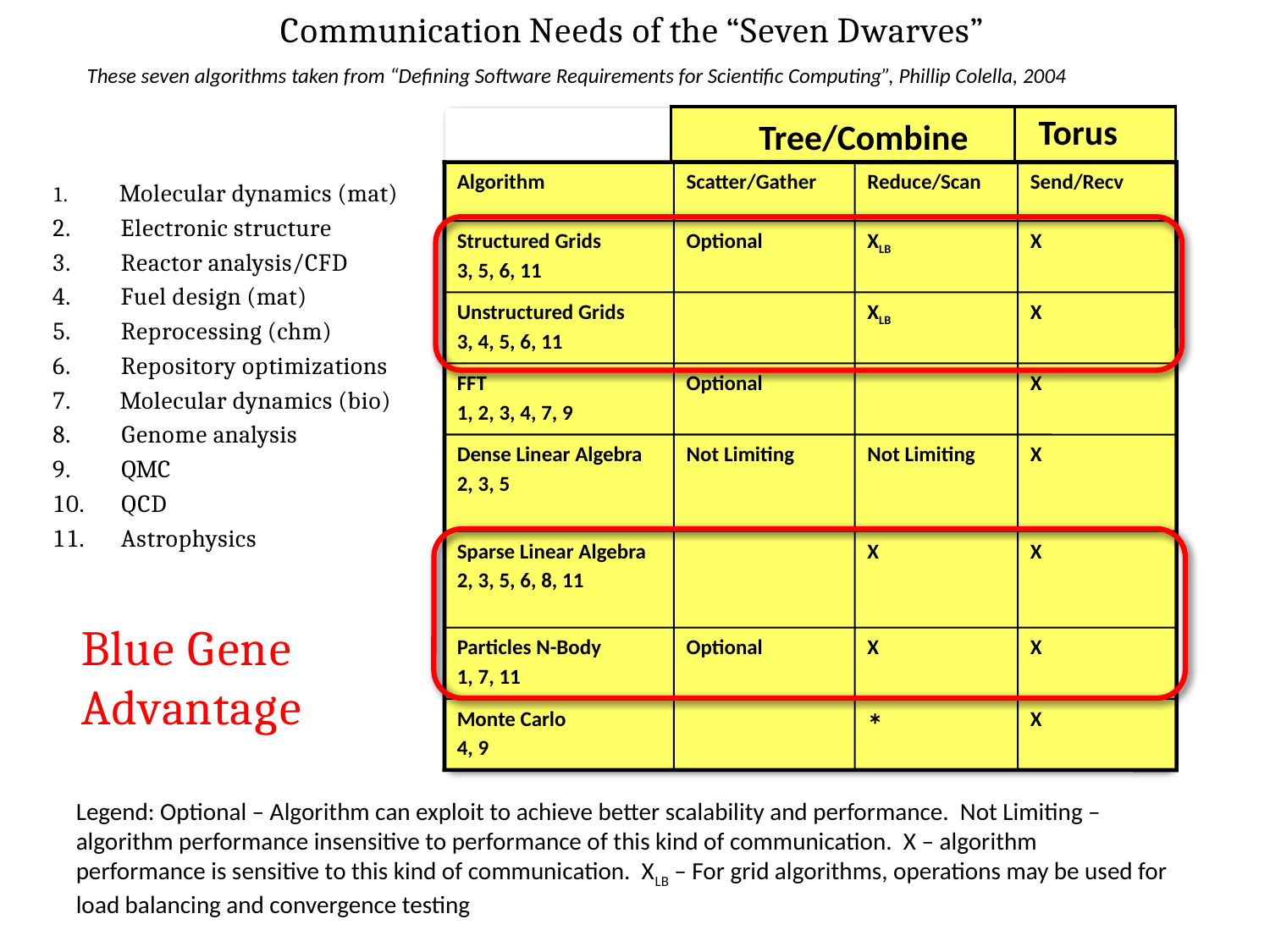

# Communication Needs of the “Seven Dwarves”
These seven algorithms taken from “Defining Software Requirements for Scientific Computing”, Phillip Colella, 2004

Torus

Tree/Combine

Algorithm

Scatter/Gather

Reduce/Scan

Send/Recv

Structured Grids
3, 5, 6, 11

Optional
XLB
X
Unstructured Grids
3, 4, 5, 6, 11

XLB
X
FFT
1, 2, 3, 4, 7, 9

Optional

X
Dense Linear Algebra
2, 3, 5

Not Limiting
Not Limiting
X
Sparse Linear Algebra
2, 3, 5, 6, 8, 11

X
X
Particles N-Body
1, 7, 11

Optional
X
X
Monte Carlo
4, 9

*
X

 Molecular dynamics (mat)
 Electronic structure
 Reactor analysis/CFD
 Fuel design (mat)
 Reprocessing (chm)
 Repository optimizations
 Molecular dynamics (bio)
 Genome analysis
 QMC
 QCD
 Astrophysics

Blue Gene
Advantage

Legend: Optional – Algorithm can exploit to achieve better scalability and performance.  Not Limiting – algorithm performance insensitive to performance of this kind of communication.  X – algorithm performance is sensitive to this kind of communication.  XLB – For grid algorithms, operations may be used for load balancing and convergence testing